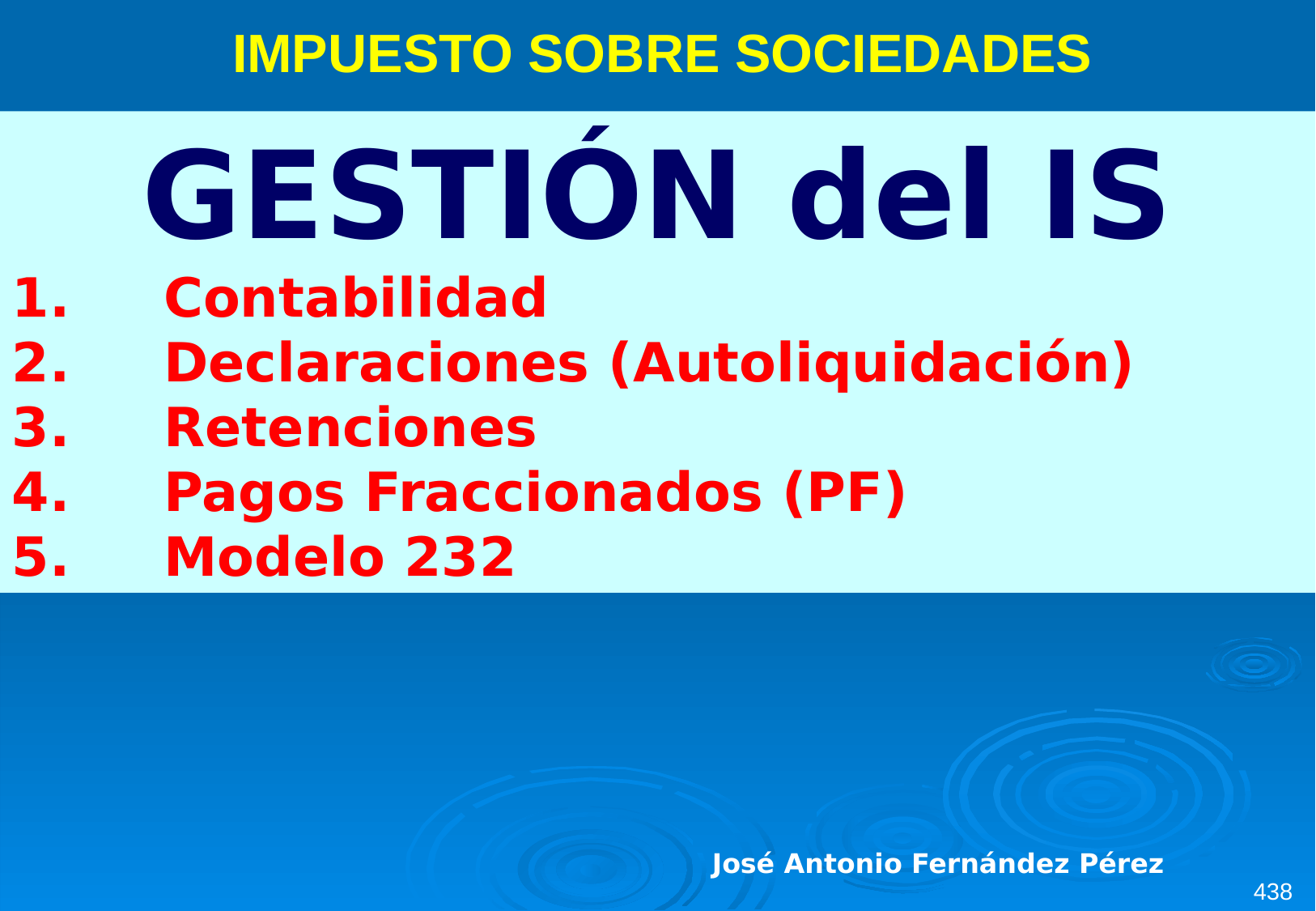

IMPUESTO SOBRE SOCIEDADES
GESTIÓN del IS
Contabilidad
Declaraciones (Autoliquidación)
Retenciones
Pagos Fraccionados (PF)
Modelo 232
José Antonio Fernández Pérez
438